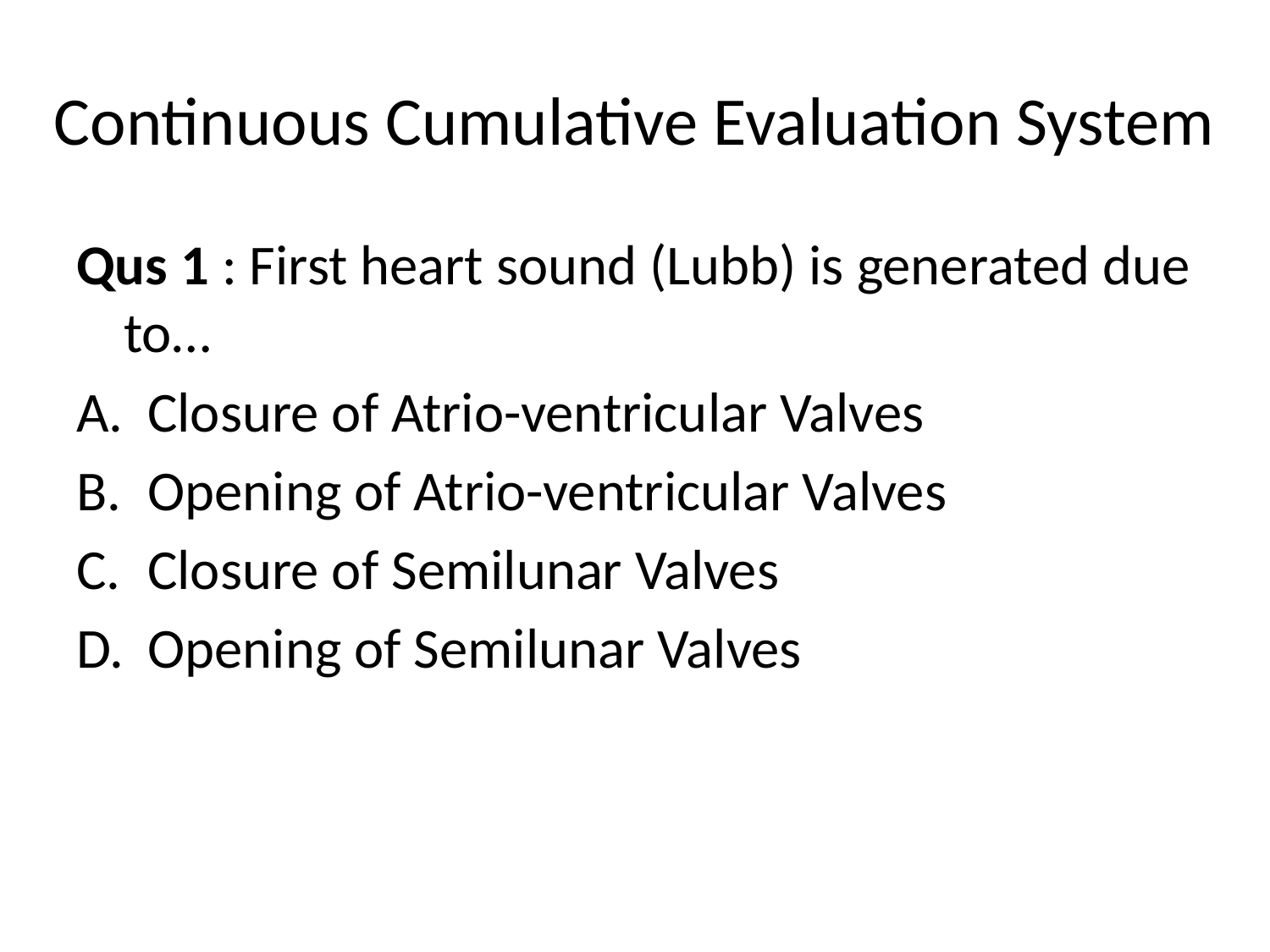

# Continuous Cumulative Evaluation System
Qus 1 : First heart sound (Lubb) is generated due to…
Closure of Atrio-ventricular Valves
Opening of Atrio-ventricular Valves
Closure of Semilunar Valves
Opening of Semilunar Valves